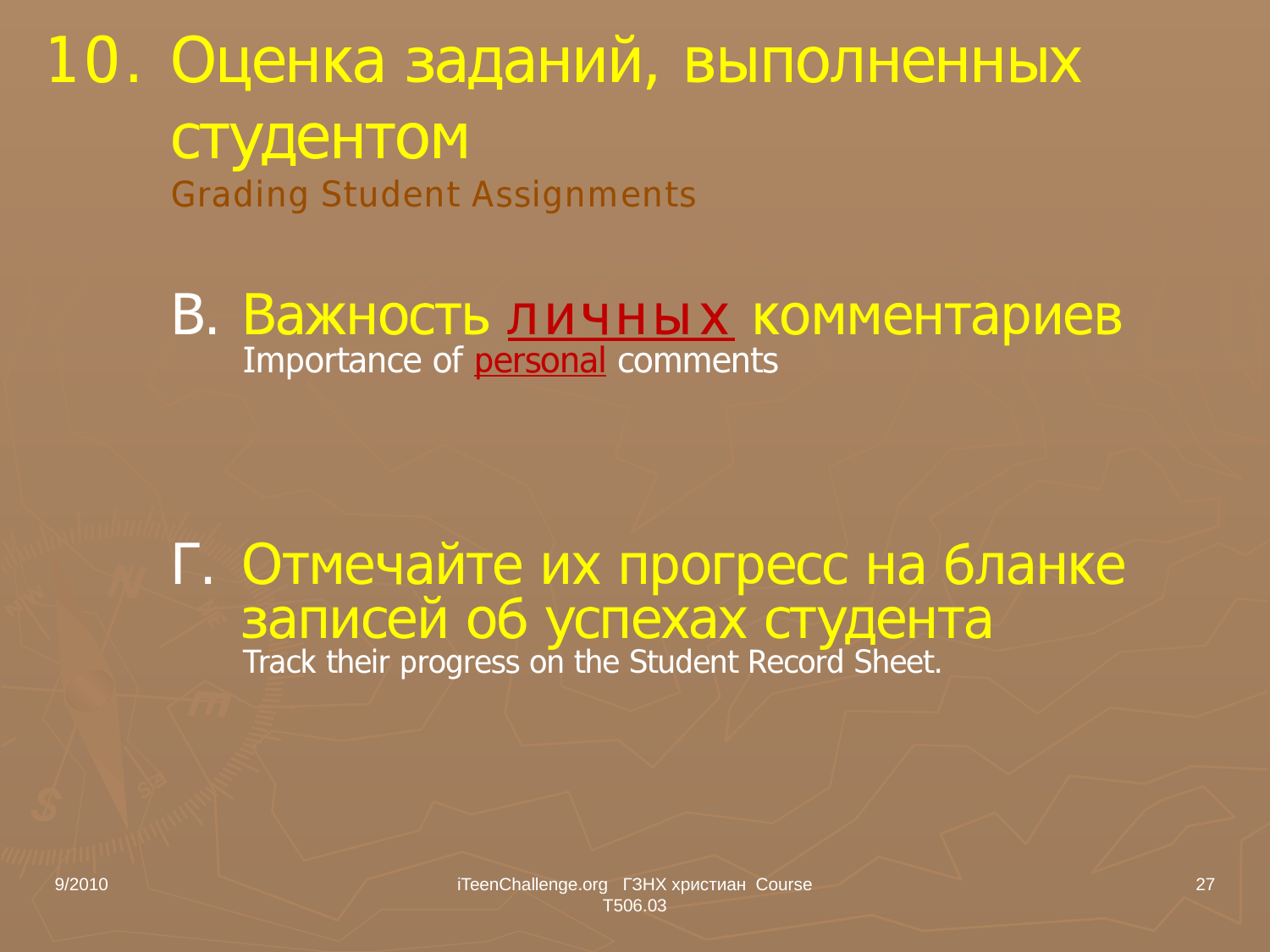

# 10.	Оценка заданий, выполненных студентом Grading Student Assignments
B.	Важность личных комментариев
Importance of personal comments
Г.	Отмечайте их прогресс на бланке записей об успехах студента
Track their progress on the Student Record Sheet.
9/2010
iTeenChallenge.org   ГЗНХ христиан  Course T506.03
27